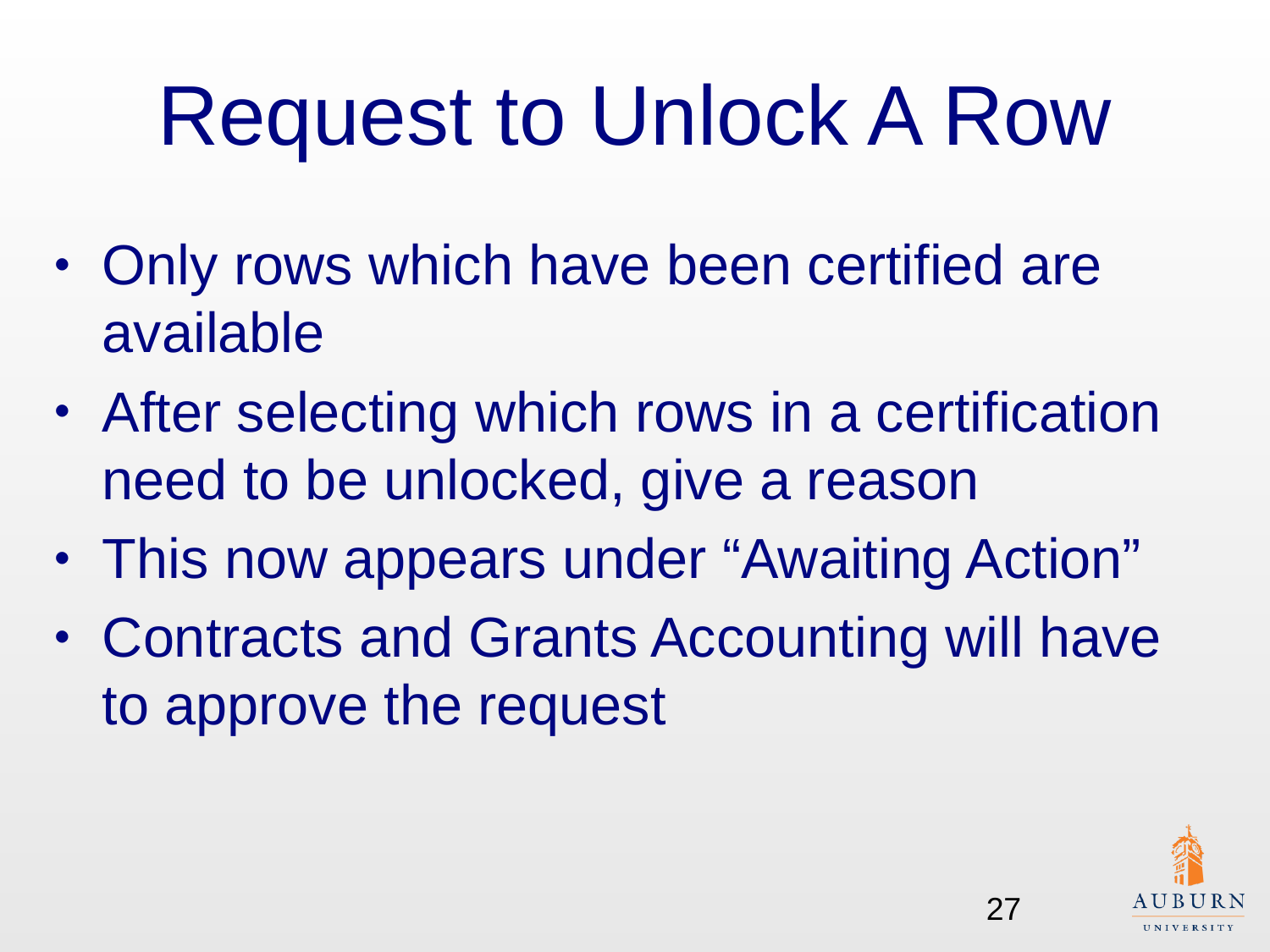

# Request to Unlock A Row
Only rows which have been certified are available
After selecting which rows in a certification need to be unlocked, give a reason
This now appears under “Awaiting Action”
Contracts and Grants Accounting will have to approve the request
27